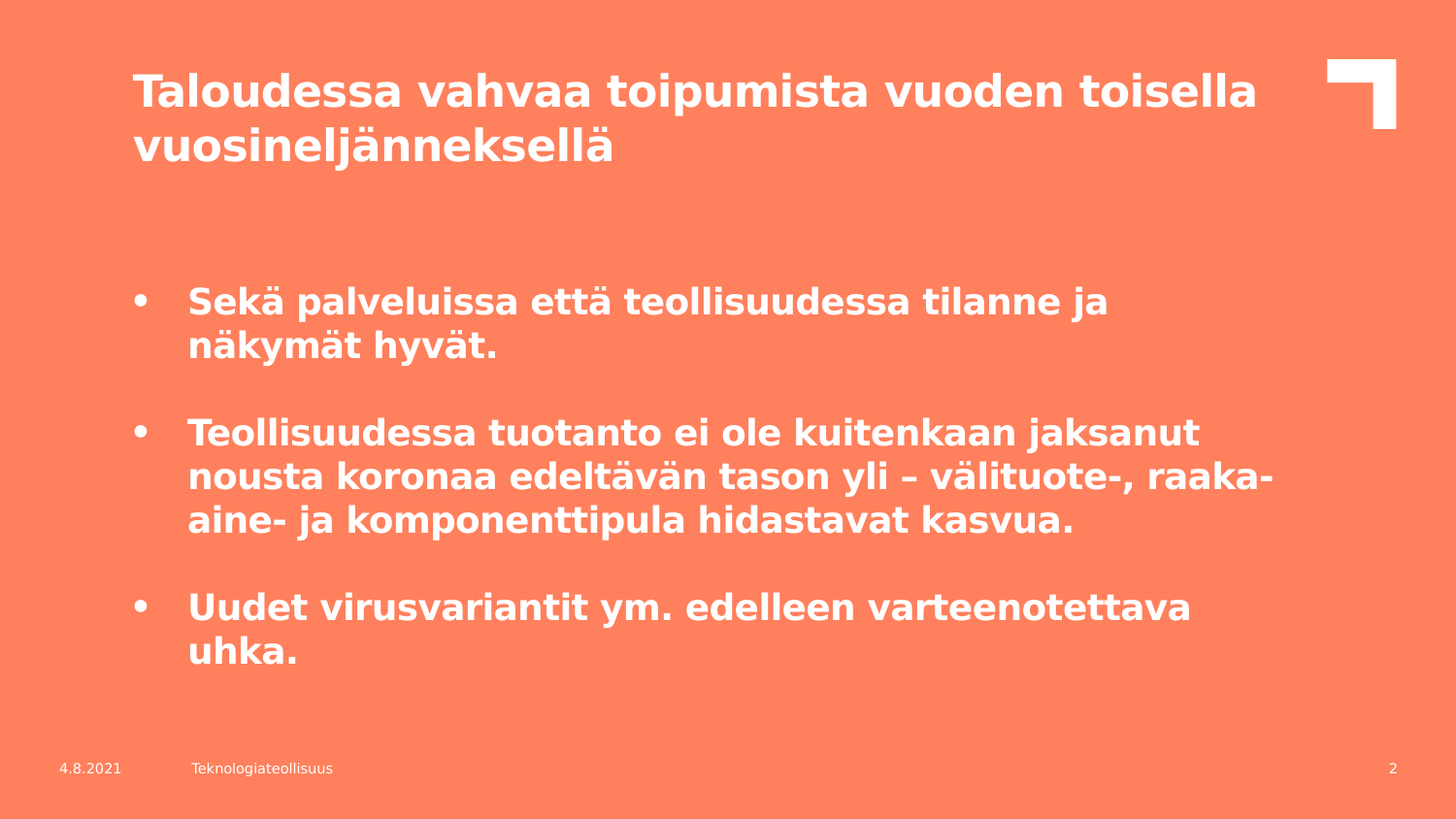

Taloudessa vahvaa toipumista vuoden toisella vuosineljänneksellä

Sekä palveluissa että teollisuudessa tilanne ja näkymät hyvät.

Teollisuudessa tuotanto ei ole kuitenkaan jaksanut nousta koronaa edeltävän tason yli – välituote-, raaka-aine- ja komponenttipula hidastavat kasvua.

Uudet virusvariantit ym. edelleen varteenotettava uhka.
4.8.2021
Teknologiateollisuus
2